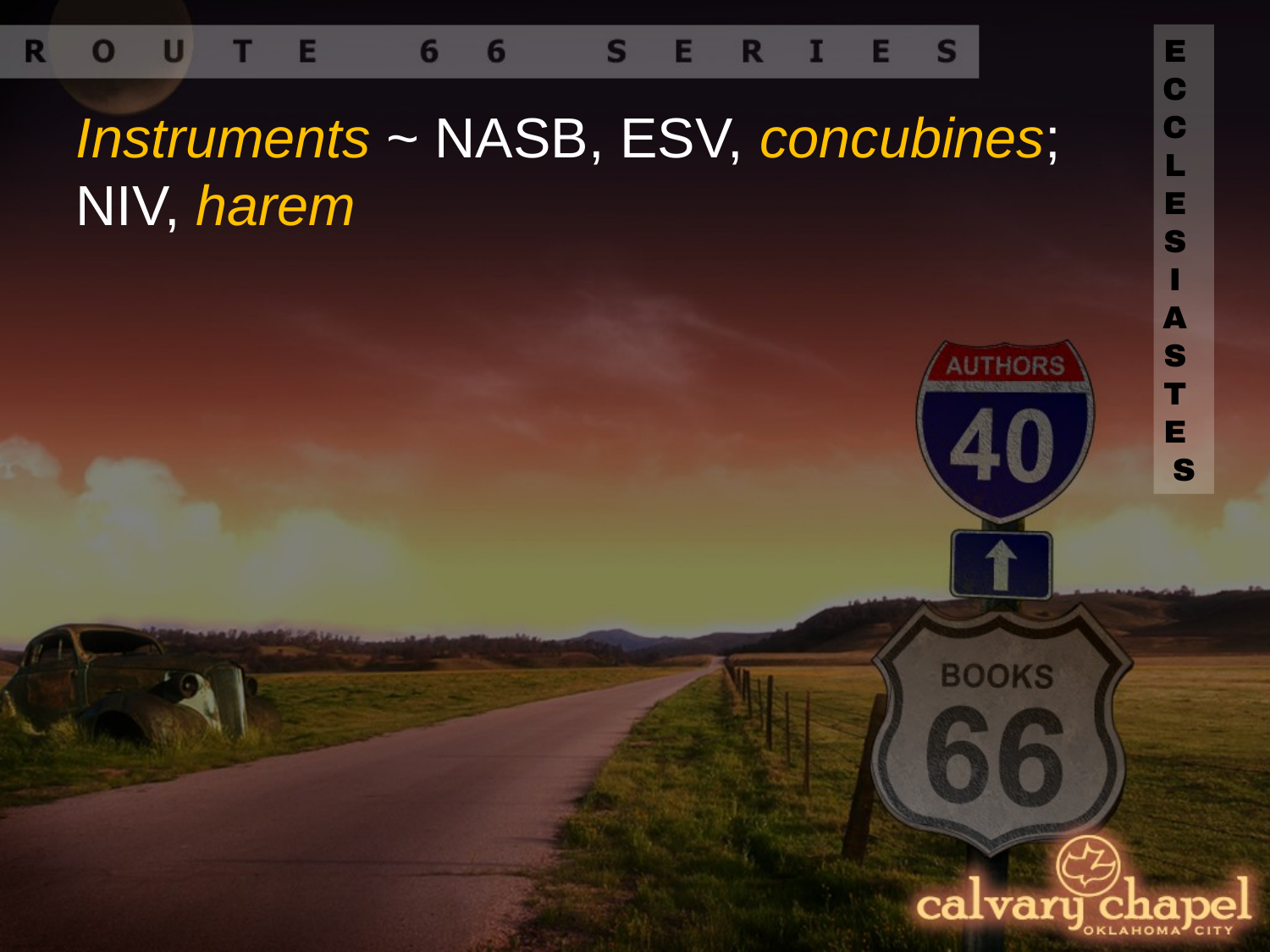

ECCLESIASTES
Instruments ~ NASB, ESV, concubines; NIV, harem